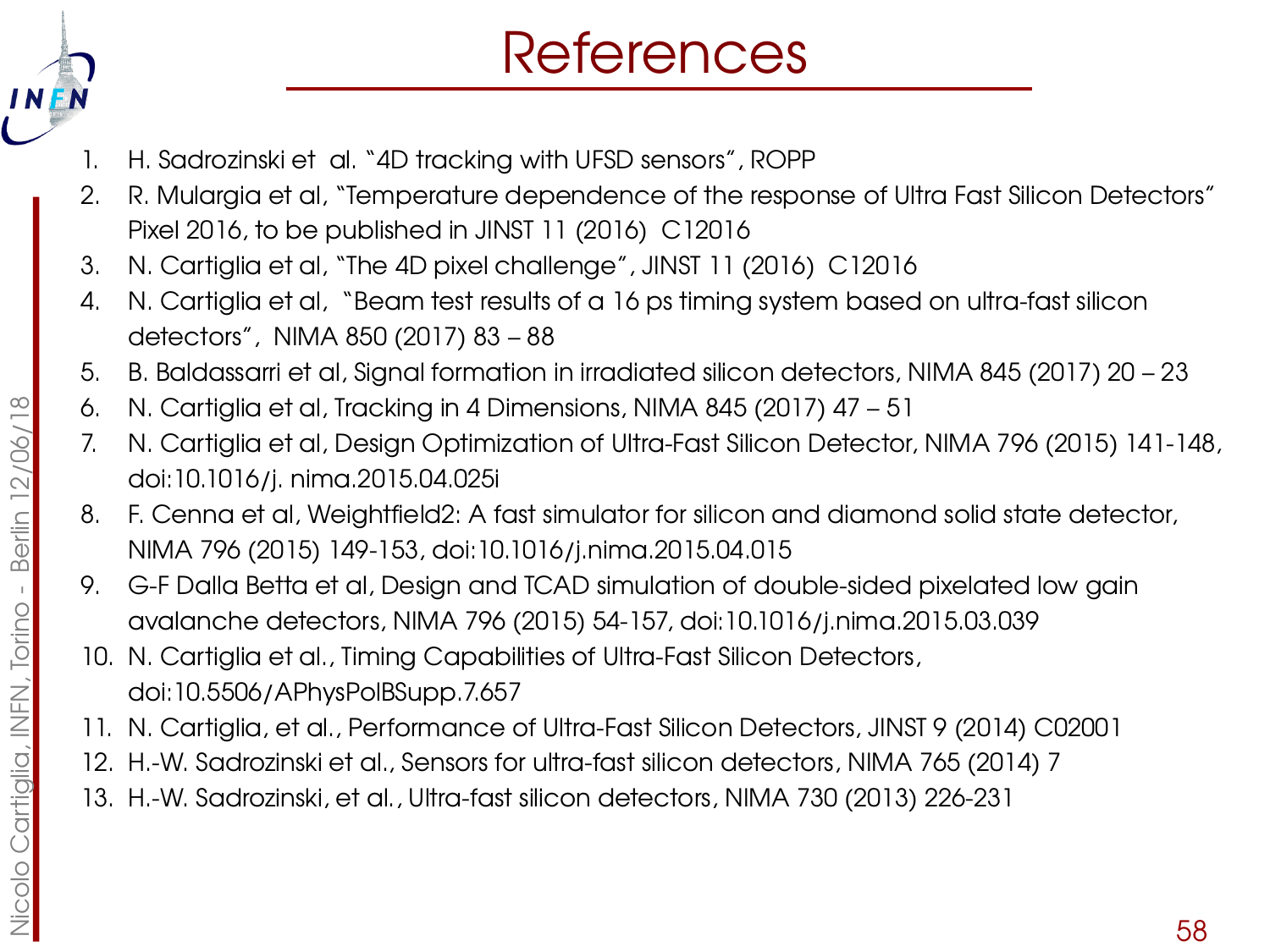

References
H. Sadrozinski et  al. “4D tracking with UFSD sensors”, ROPP
R. Mulargia et al, “Temperature dependence of the response of Ultra Fast Silicon Detectors” Pixel 2016, to be published in JINST 11 (2016)  C12016
N. Cartiglia et al, “The 4D pixel challenge”, JINST 11 (2016)  C12016
N. Cartiglia et al,  “Beam test results of a 16 ps timing system based on ultra-fast silicon detectors”,  NIMA 850 (2017) 83 – 88
B. Baldassarri et al, Signal formation in irradiated silicon detectors, NIMA 845 (2017) 20 – 23
N. Cartiglia et al, Tracking in 4 Dimensions, NIMA 845 (2017) 47 – 51
N. Cartiglia et al, Design Optimization of Ultra-Fast Silicon Detector, NIMA 796 (2015) 141-148, doi:10.1016/j. nima.2015.04.025i
F. Cenna et al, Weightfield2: A fast simulator for silicon and diamond solid state detector, NIMA 796 (2015) 149-153, doi:10.1016/j.nima.2015.04.015
G-F Dalla Betta et al, Design and TCAD simulation of double-sided pixelated low gain avalanche detectors, NIMA 796 (2015) 54-157, doi:10.1016/j.nima.2015.03.039
N. Cartiglia et al., Timing Capabilities of Ultra-Fast Silicon Detectors, doi:10.5506/APhysPolBSupp.7.657
N. Cartiglia, et al., Performance of Ultra-Fast Silicon Detectors, JINST 9 (2014) C02001
H.-W. Sadrozinski et al., Sensors for ultra-fast silicon detectors, NIMA 765 (2014) 7
H.-W. Sadrozinski, et al., Ultra-fast silicon detectors, NIMA 730 (2013) 226-231
Nicolo Cartiglia, INFN, Torino -  Berlin 12/06/18
58